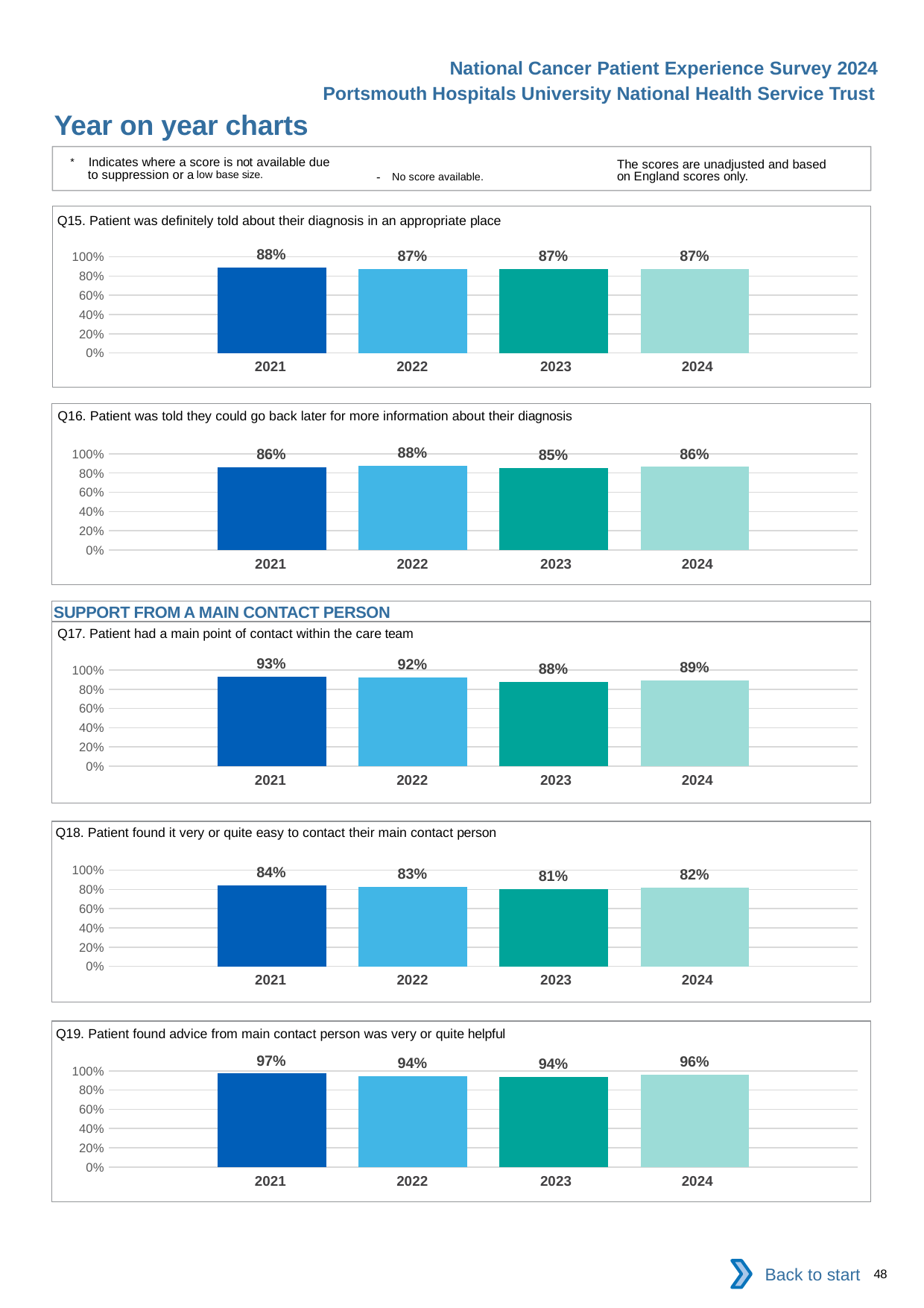

National Cancer Patient Experience Survey 2024
Portsmouth Hospitals University National Health Service Trust
Year on year charts

*  Indicates where a score is not available due to suppression or a low base size.
The scores are unadjusted and based on England scores only.
- No score available.
Q15. Patient was definitely told about their diagnosis in an appropriate place

### Chart

| Category | 2021 | 2022 | 2023 | 2024 |
|---|---|---|---|---|
| Category 1 | 0.8846881 | 0.8745583 | 0.8710493 | 0.8704857 |
| 2021 | 2022 | 2023 | 2024 |
| --- | --- | --- | --- |
Q16. Patient was told they could go back later for more information about their diagnosis

### Chart

| Category | 2021 | 2022 | 2023 | 2024 |
|---|---|---|---|---|
| Category 1 | 0.8589212 | 0.875 | 0.8516949 | 0.8639551 |
| 2021 | 2022 | 2023 | 2024 |
| --- | --- | --- | --- |
SUPPORT FROM A MAIN CONTACT PERSON
Q17. Patient had a main point of contact within the care team

### Chart

| Category | 2021 | 2022 | 2023 | 2024 |
|---|---|---|---|---|
| Category 1 | 0.9287091 | 0.92 | 0.8753316 | 0.89309 |
| 2021 | 2022 | 2023 | 2024 |
| --- | --- | --- | --- |
Q18. Patient found it very or quite easy to contact their main contact person

### Chart

| Category | 2021 | 2022 | 2023 | 2024 |
|---|---|---|---|---|
| Category 1 | 0.8428246 | 0.8258929 | 0.8063439 | 0.8162602 |
| 2021 | 2022 | 2023 | 2024 |
| --- | --- | --- | --- |
Q19. Patient found advice from main contact person was very or quite helpful

### Chart

| Category | 2021 | 2022 | 2023 | 2024 |
|---|---|---|---|---|
| Category 1 | 0.9713656 | 0.9439655 | 0.9375 | 0.9580745 |
| 2021 | 2022 | 2023 | 2024 |
| --- | --- | --- | --- |
Back to start

48